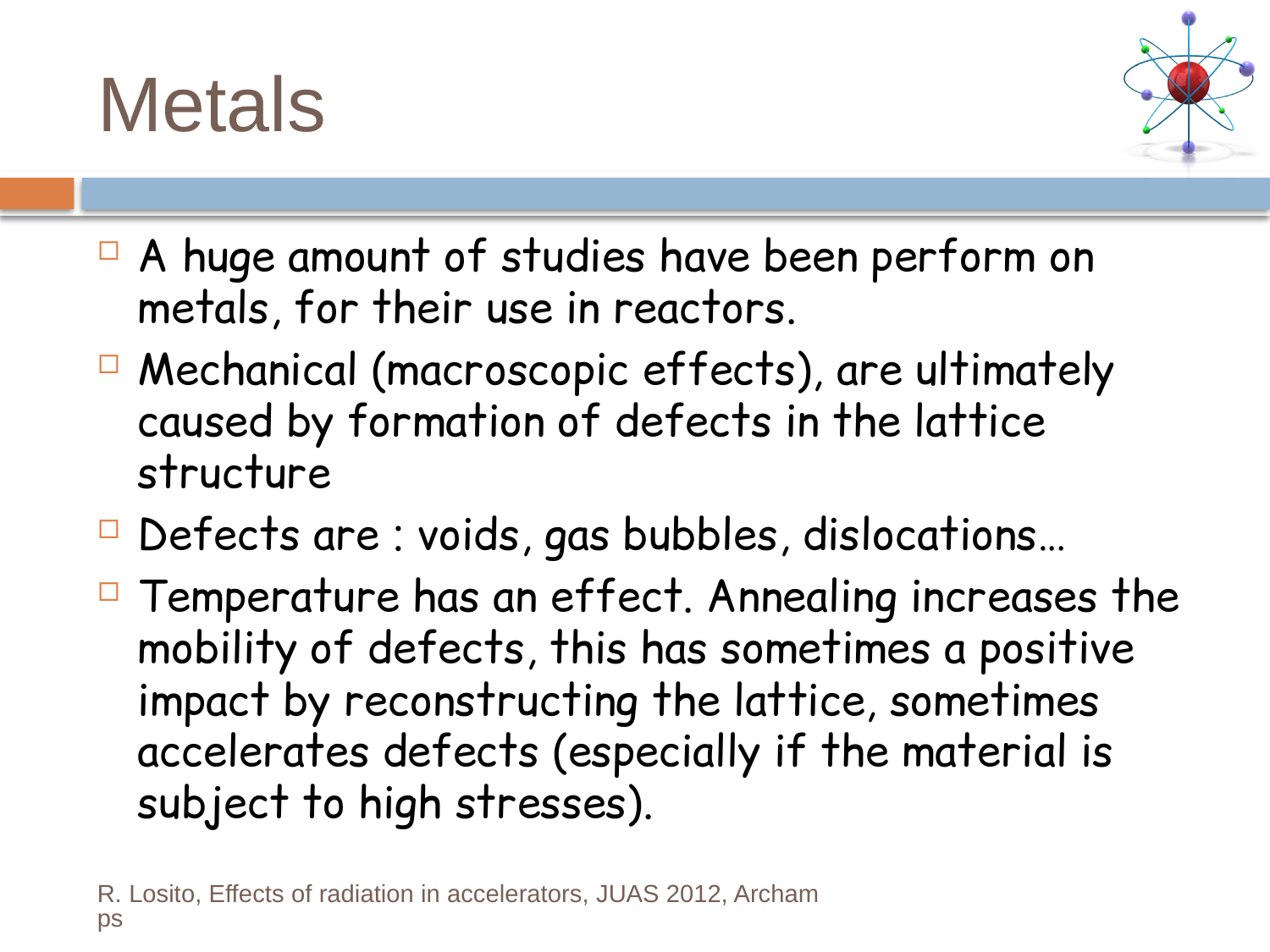

# Metals
A huge amount of studies have been perform on metals, for their use in reactors.
Mechanical (macroscopic effects), are ultimately caused by formation of defects in the lattice structure
Defects are : voids, gas bubbles, dislocations…
Temperature has an effect. Annealing increases the mobility of defects, this has sometimes a positive impact by reconstructing the lattice, sometimes accelerates defects (especially if the material is subject to high stresses).
R. Losito, Effects of radiation in accelerators, JUAS 2012, Archamps